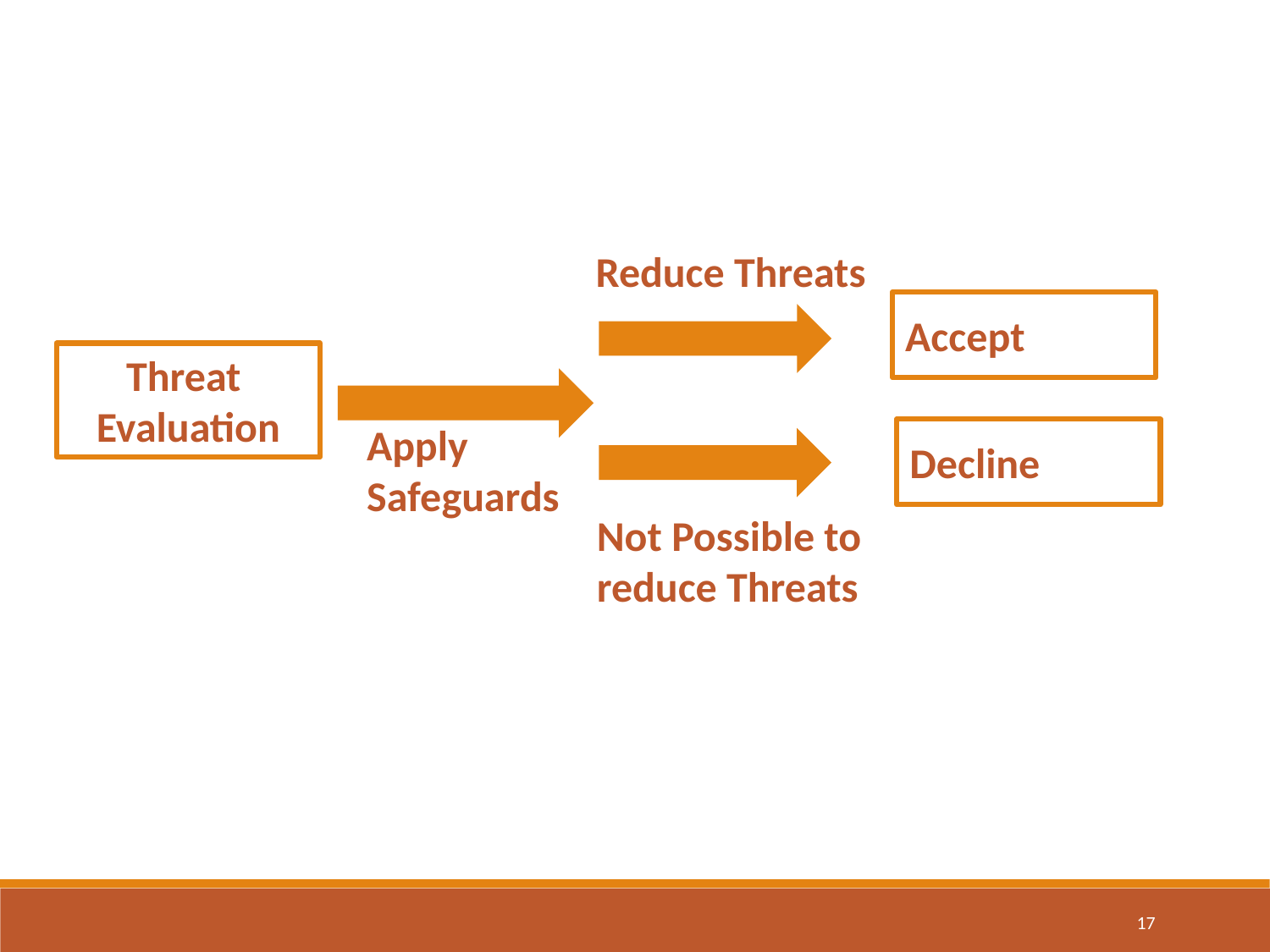

Reduce Threats
Accept

Threat  Evaluation

Decline
Apply
Safeguards

Not Possible to reduce Threats
17